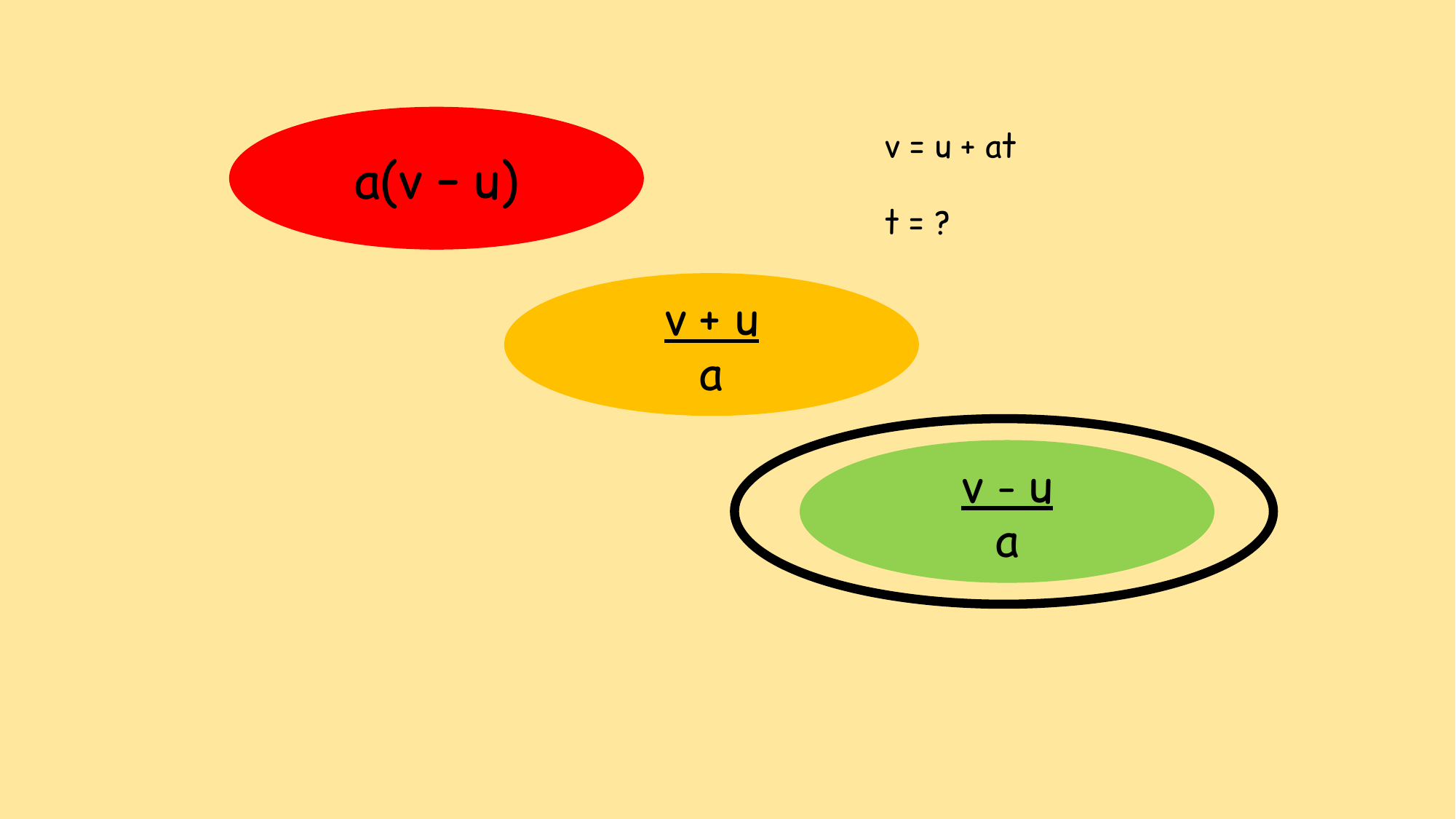

a(v – u)
v = u + at

t = ?
v + u
a

v - u
a